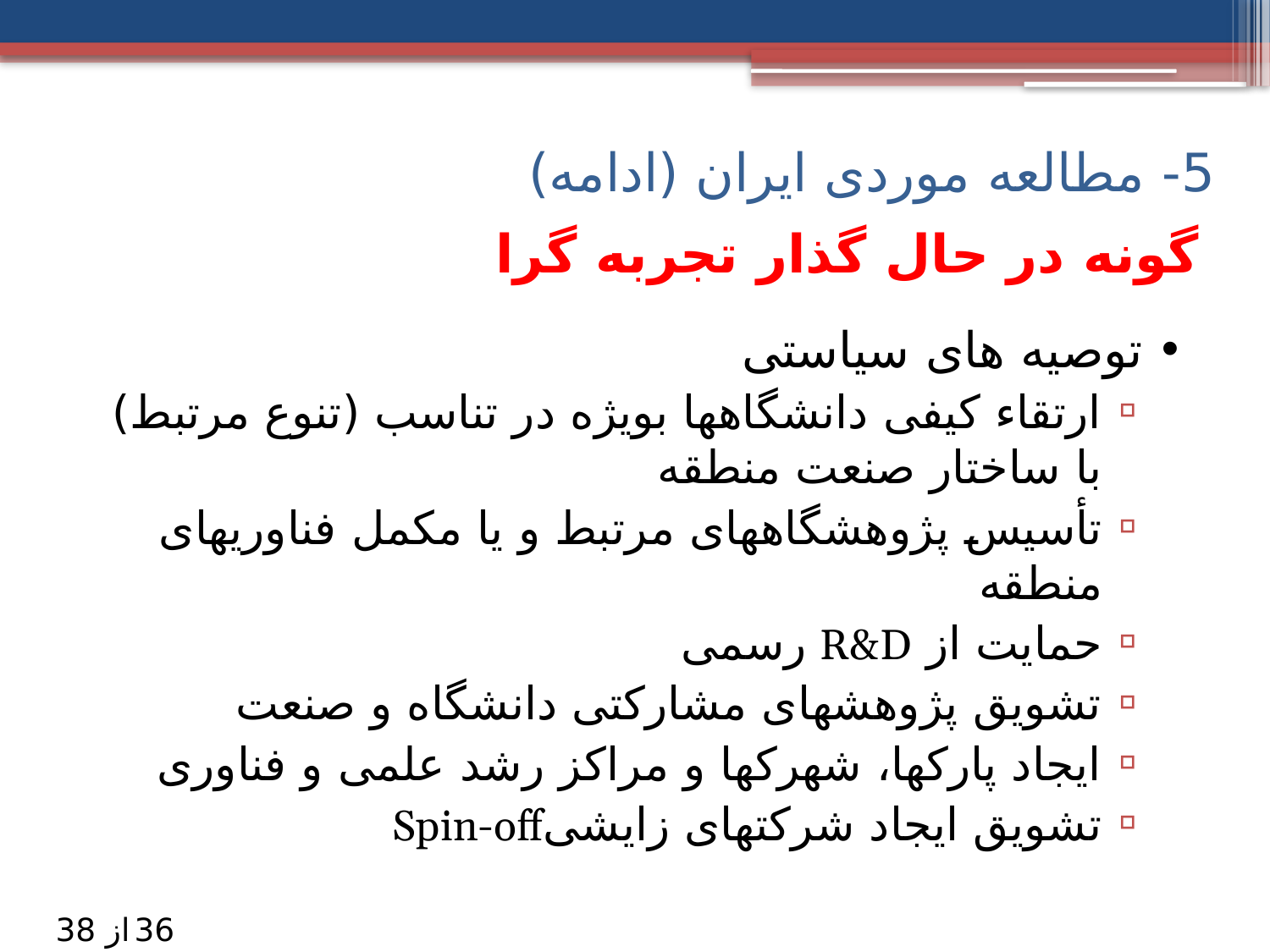

5- مطالعه موردی ایران (ادامه)
# گونه در حال گذار تجربه گرا
توصیه های سیاستی
ارتقاء کیفی دانشگاهها بویژه در تناسب (تنوع مرتبط) با ساختار صنعت منطقه
تأسیس پژوهشگاههای مرتبط و یا مکمل فناوریهای منطقه
حمایت از R&D رسمی
تشویق پژوهشهای مشارکتی دانشگاه و صنعت
ایجاد پارکها، شهرکها و مراکز رشد علمی و فناوری
تشویق ایجاد شرکتهای زایشیSpin-off
36
از 38